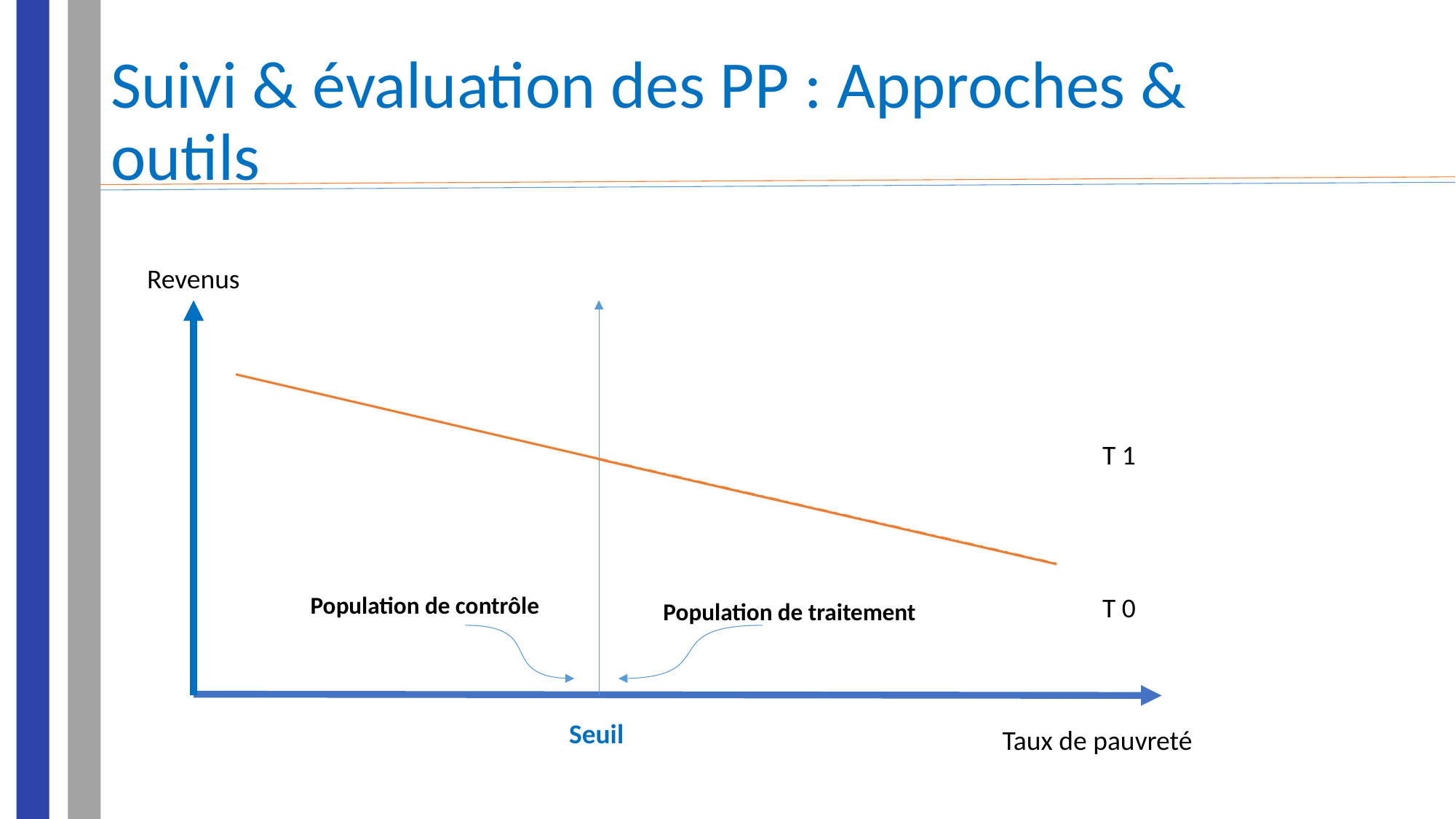

# Suivi & évaluation des PP : Approches & outils
Revenus

T 1
Population de contrôle
T 0
Population de traitement
Seuil
Taux de pauvreté